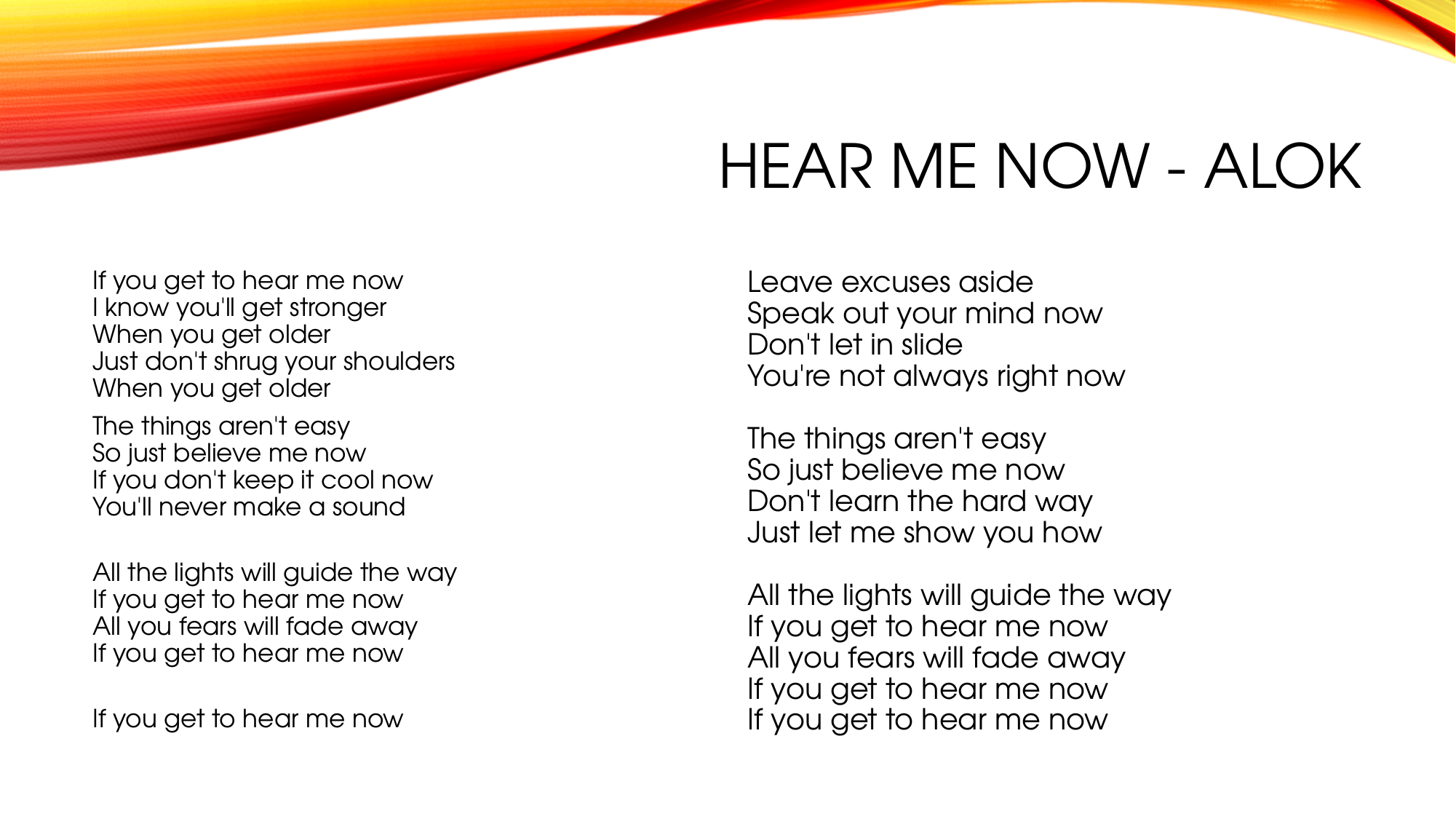

# Hear me now - ALok
If you get to hear me now
I know you'll get stronger
When you get older
Just don't shrug your shoulders
When you get older
The things aren't easy
So just believe me now
If you don't keep it cool now
You'll never make a sound
All the lights will guide the way
If you get to hear me now
All you fears will fade away
If you get to hear me now
If you get to hear me now
Leave excuses aside
Speak out your mind now
Don't let in slide
You're not always right now
The things aren't easy
So just believe me now
Don't learn the hard way
Just let me show you how
All the lights will guide the way
If you get to hear me now
All you fears will fade away
If you get to hear me now
If you get to hear me now